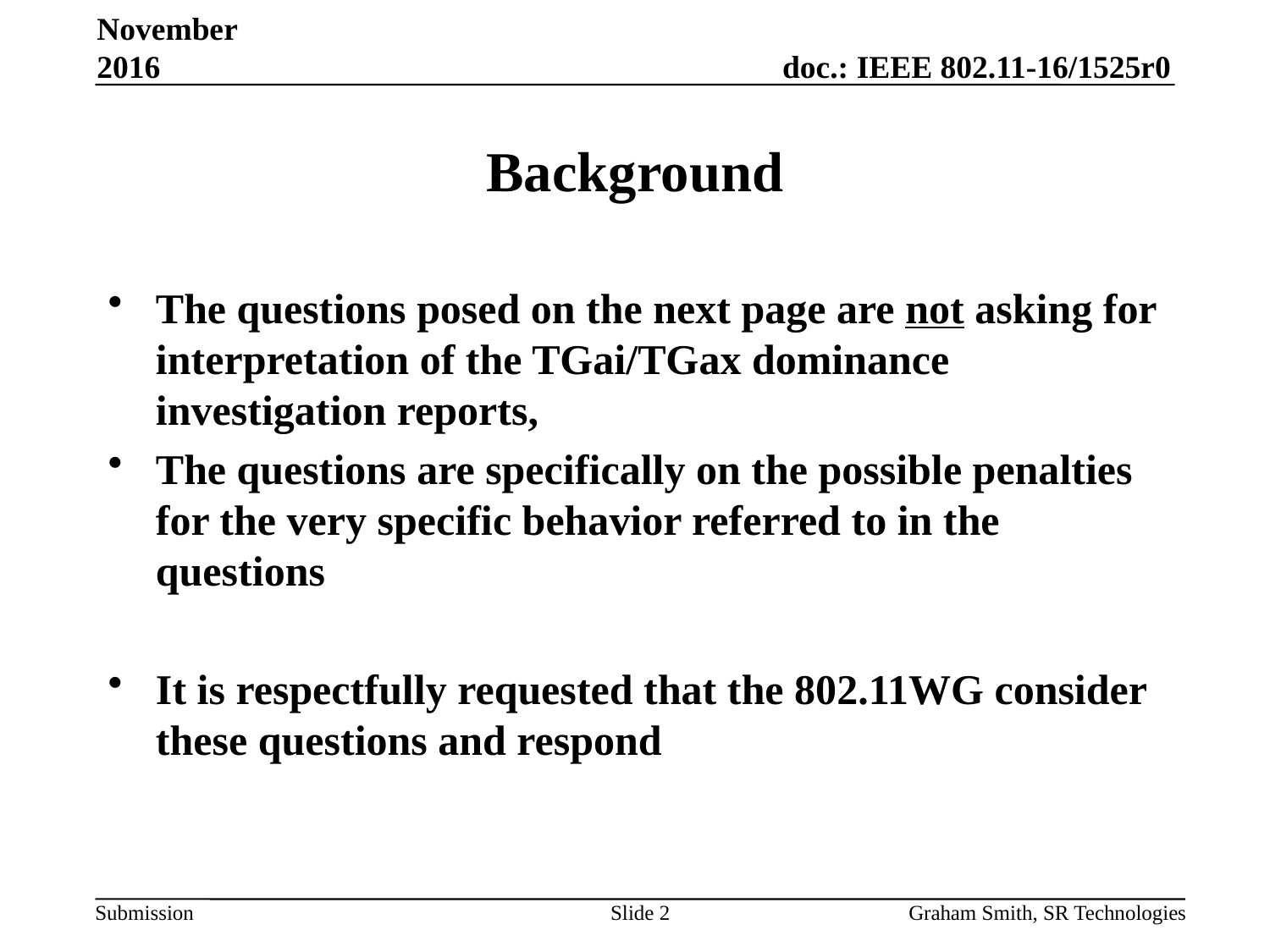

November 2016
# Background
The questions posed on the next page are not asking for interpretation of the TGai/TGax dominance investigation reports,
The questions are specifically on the possible penalties for the very specific behavior referred to in the questions

It is respectfully requested that the 802.11WG consider these questions and respond
Slide 2
Graham Smith, SR Technologies